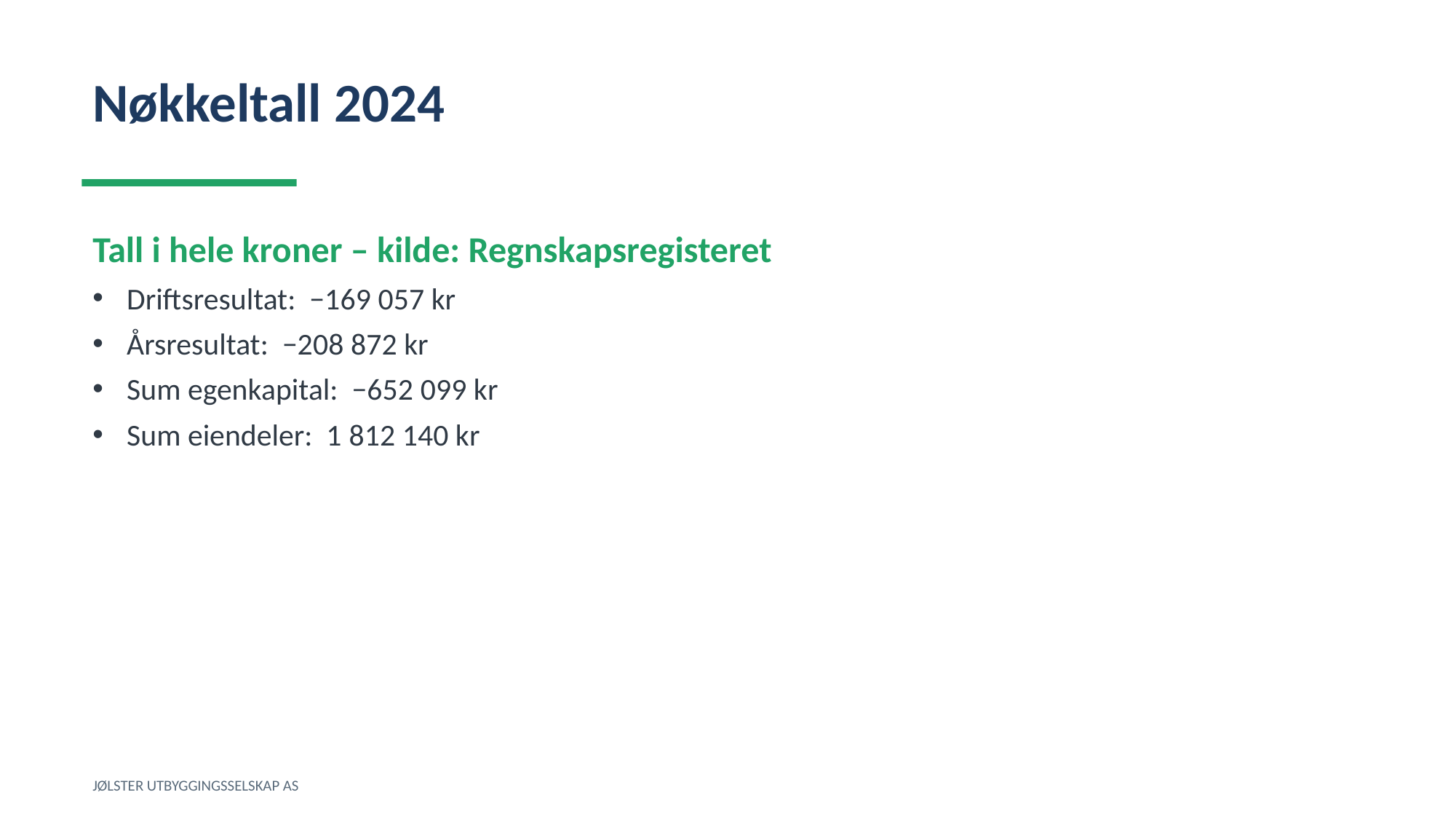

Nøkkeltall 2024

Tall i hele kroner – kilde: Regnskapsregisteret
Driftsresultat:  −169 057 kr
Årsresultat:  −208 872 kr
Sum egenkapital:  −652 099 kr
Sum eiendeler:  1 812 140 kr
JØLSTER UTBYGGINGSSELSKAP AS